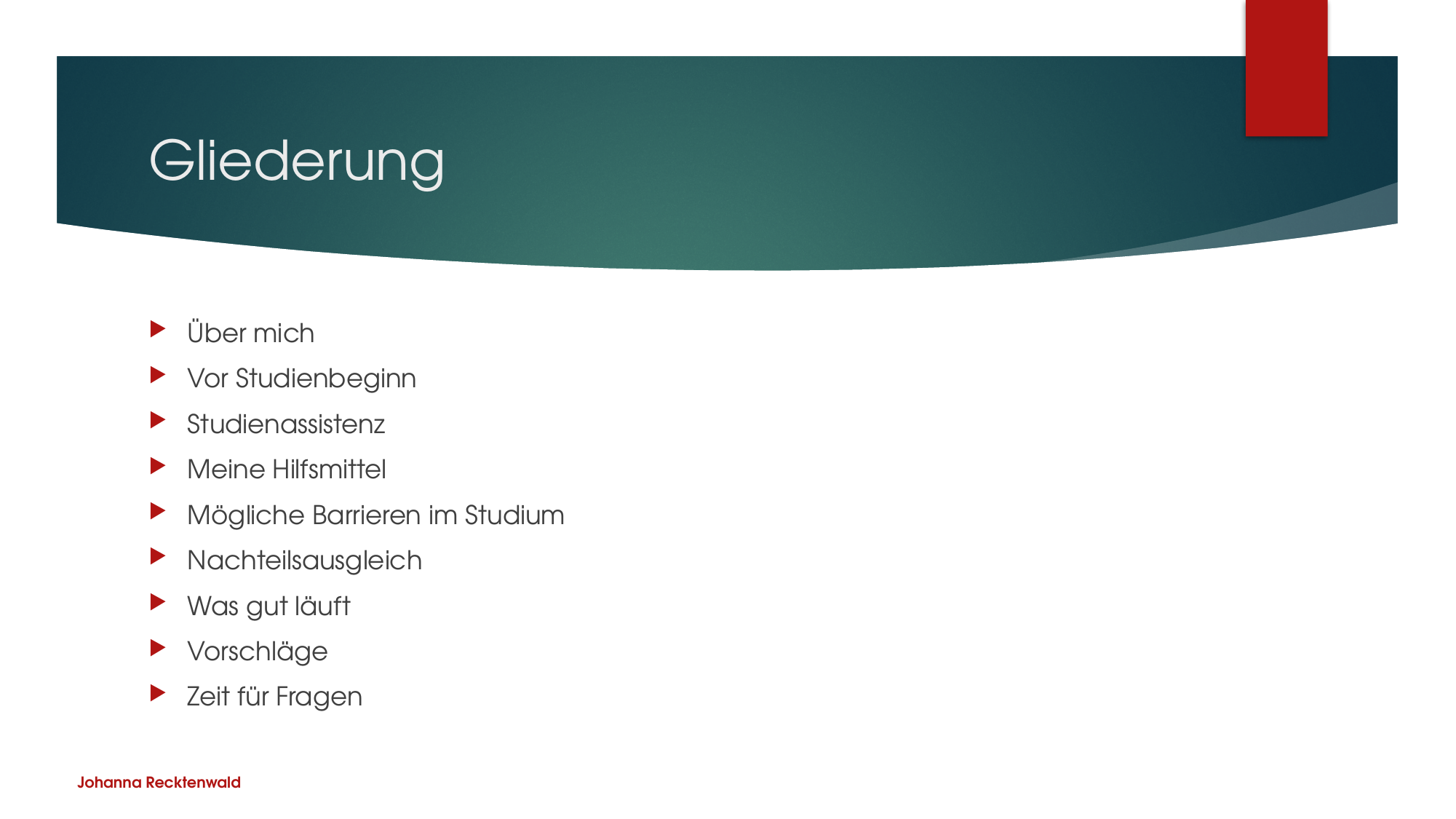

# Gliederung
Über mich
Vor Studienbeginn
Studienassistenz
Meine Hilfsmittel
Mögliche Barrieren im Studium
Nachteilsausgleich
Was gut läuft
Vorschläge
Zeit für Fragen
Johanna Recktenwald